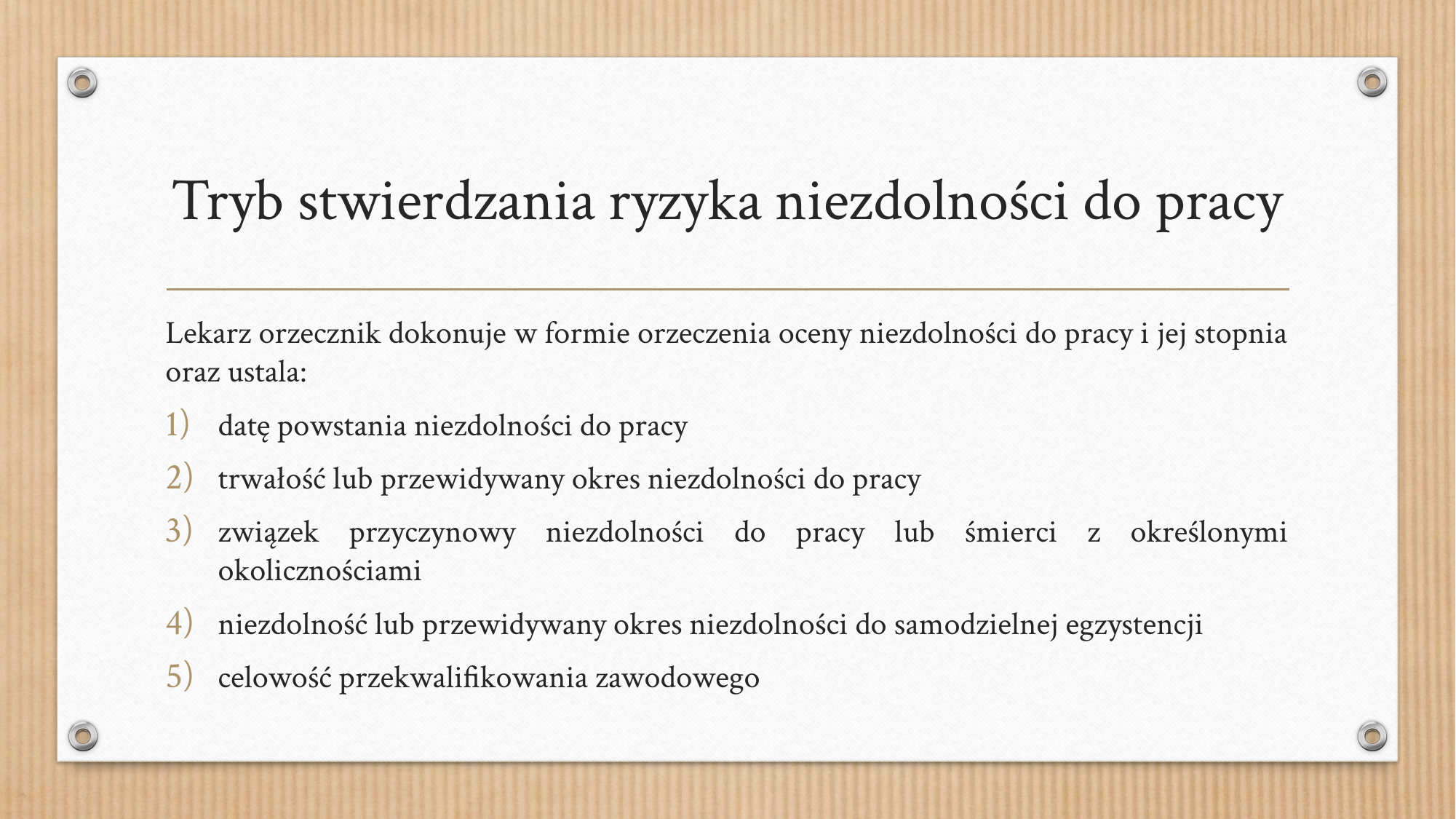

# Tryb stwierdzania ryzyka niezdolności do pracy
Lekarz orzecznik dokonuje w formie orzeczenia oceny niezdolności do pracy i jej stopnia oraz ustala:
datę powstania niezdolności do pracy
trwałość lub przewidywany okres niezdolności do pracy
związek przyczynowy niezdolności do pracy lub śmierci z określonymi okolicznościami
niezdolność lub przewidywany okres niezdolności do samodzielnej egzystencji
celowość przekwalifikowania zawodowego